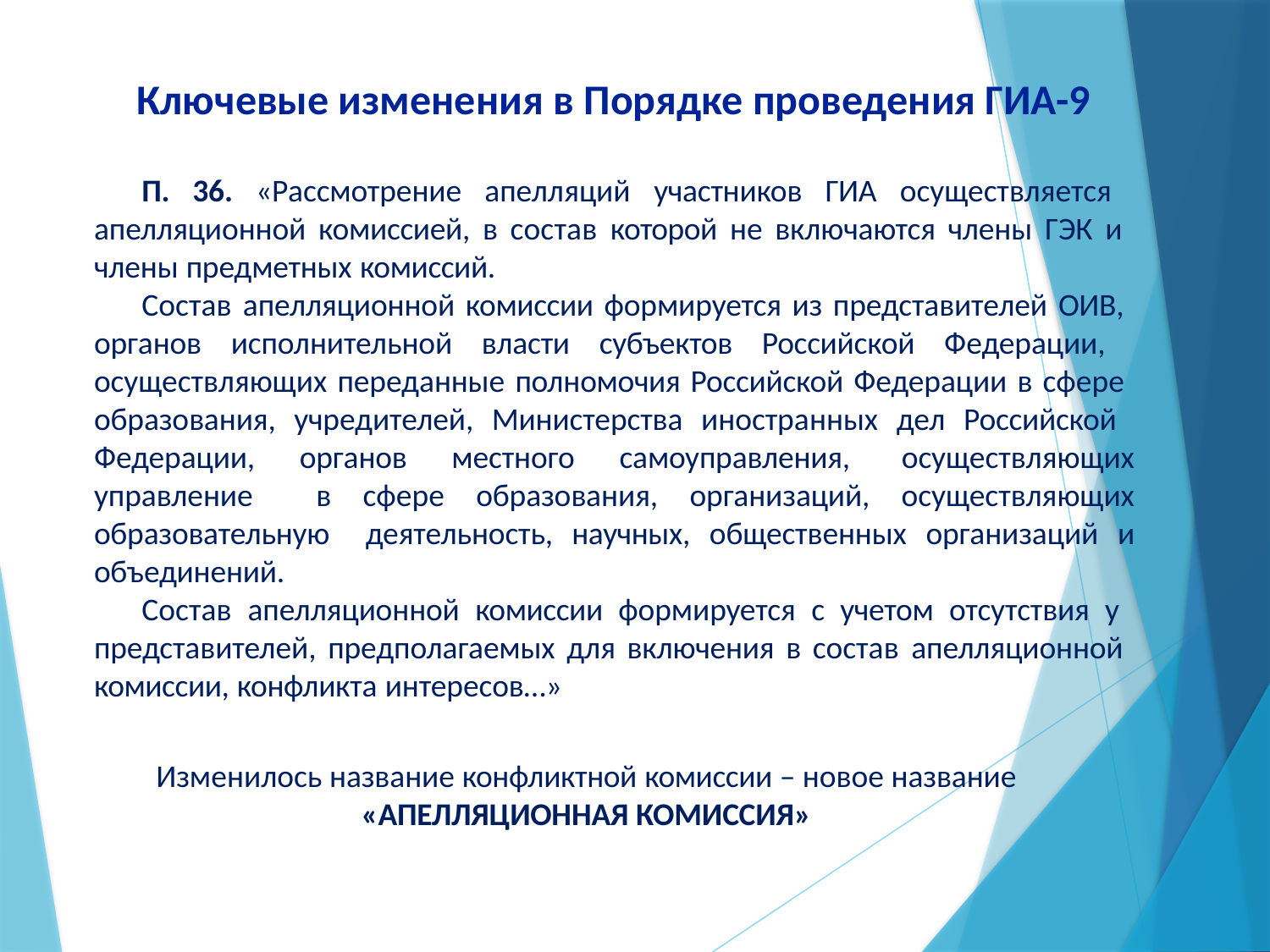

Ключевые изменения в Порядке проведения ГИА-9
П. 36. «Рассмотрение апелляций участников ГИА осуществляется  апелляционной комиссией, в состав которой не включаются члены ГЭК и  члены предметных комиссий.
Состав апелляционной комиссии формируется из представителей ОИВ,  органов исполнительной власти субъектов Российской Федерации,  осуществляющих переданные полномочия Российской Федерации в сфере  образования, учредителей, Министерства иностранных дел Российской  Федерации, органов местного самоуправления, осуществляющих управление  в сфере образования, организаций, осуществляющих образовательную  деятельность, научных, общественных организаций и объединений.
Состав апелляционной комиссии формируется с учетом отсутствия у  представителей, предполагаемых для включения в состав апелляционной  комиссии, конфликта интересов…»
Изменилось название конфликтной комиссии – новое название
«АПЕЛЛЯЦИОННАЯ КОМИССИЯ»